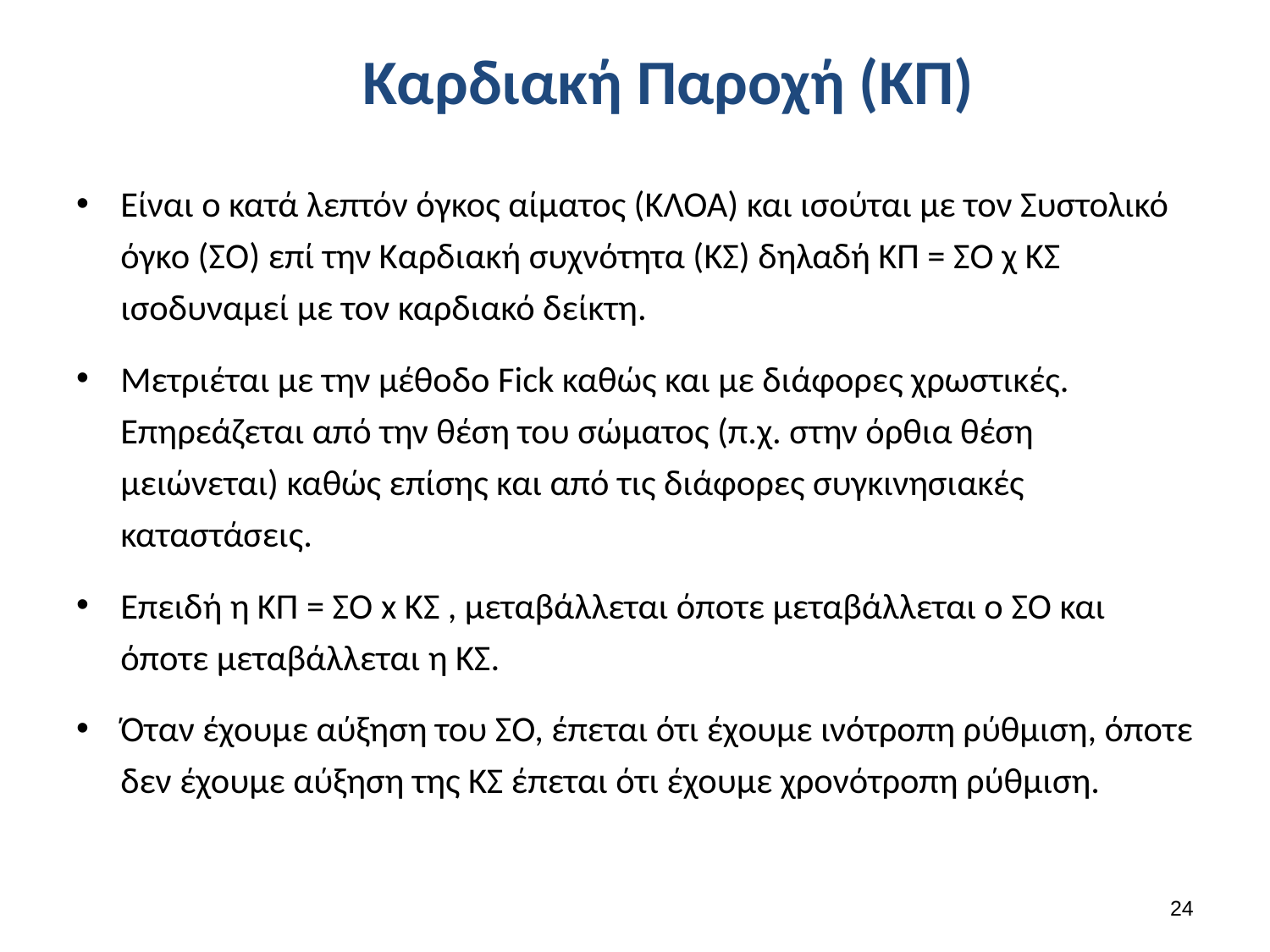

# Καρδιακή Παροχή (ΚΠ)
Είναι ο κατά λεπτόν όγκος αίματος (ΚΛΟΑ) και ισούται με τον Συστολικό όγκο (ΣΟ) επί την Καρδιακή συχνότητα (ΚΣ) δηλαδή ΚΠ = ΣΟ χ ΚΣ  ισοδυναμεί με τον καρδιακό δείκτη.
Μετριέται με την μέθοδο Fick καθώς και με διάφορες χρωστικές. Επηρεάζεται από την θέση του σώματος (π.χ. στην όρθια θέση μειώνεται) καθώς επίσης και από τις διάφορες συγκινησιακές καταστάσεις.
Επειδή η ΚΠ = ΣΟ x ΚΣ , μεταβάλλεται όποτε μεταβάλλεται ο ΣΟ και όποτε μεταβάλλεται η ΚΣ.
Όταν έχουμε αύξηση του ΣΟ, έπεται ότι έχουμε ινότροπη ρύθμιση, όποτε δεν έχουμε αύξηση της ΚΣ έπεται ότι έχουμε χρονότροπη ρύθμιση.
24